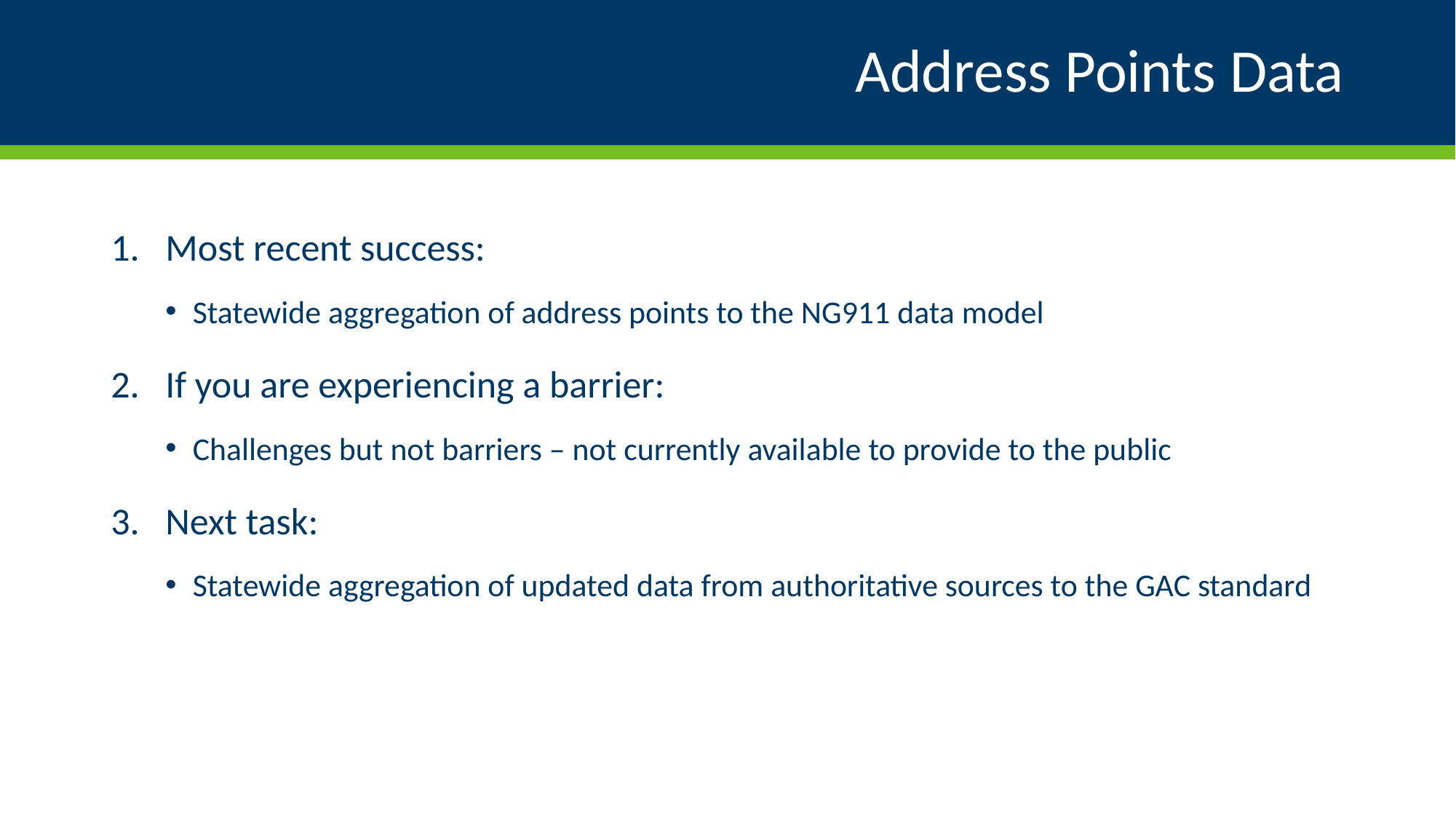

# Address Points Data
Most recent success:
Statewide aggregation of address points to the NG911 data model
If you are experiencing a barrier:
Challenges but not barriers – not currently available to provide to the public
Next task:
Statewide aggregation of updated data from authoritative sources to the GAC standard